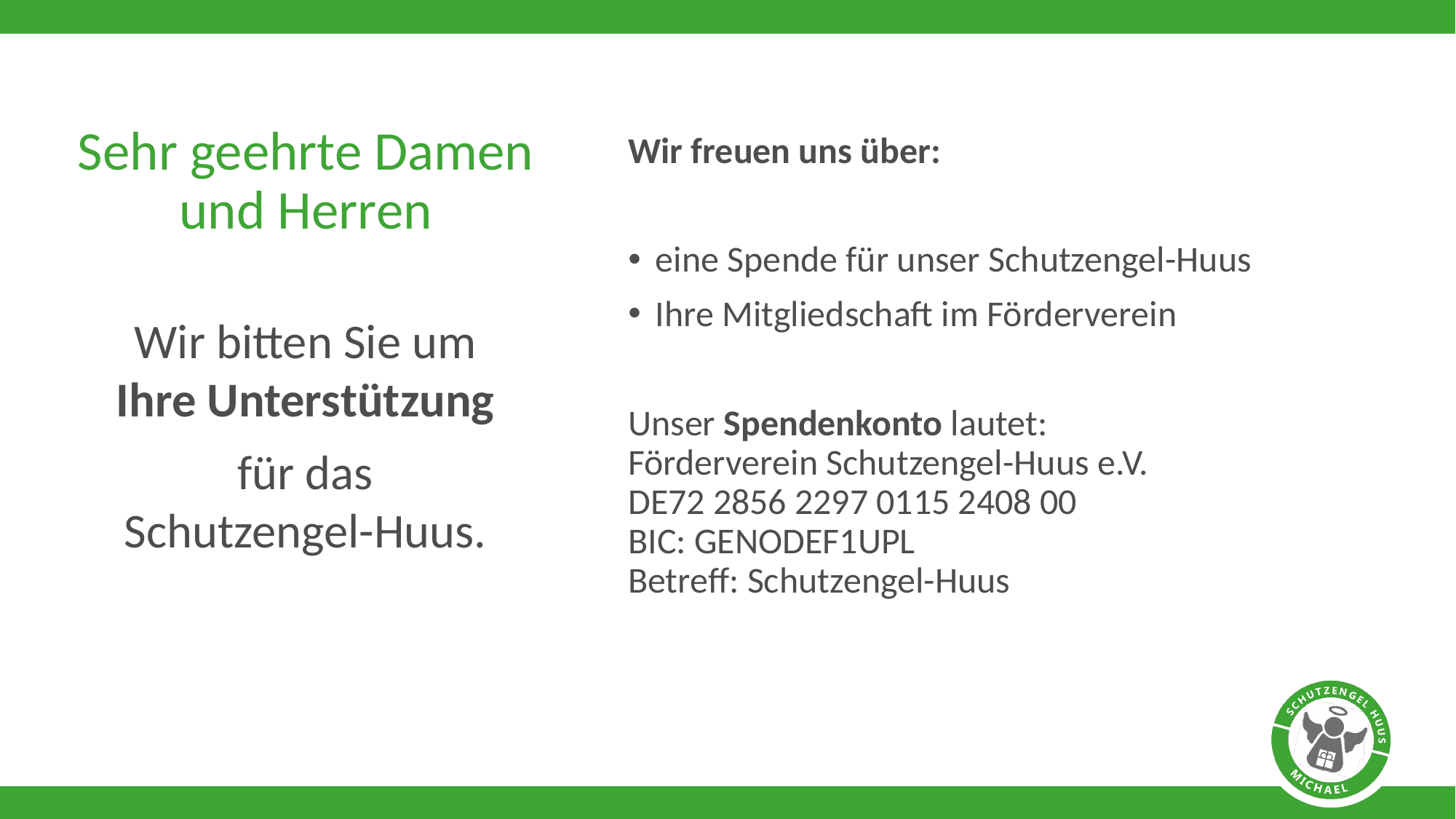

# Sehr geehrte Damen und Herren
Wir freuen uns über:

eine Spende für unser Schutzengel-Huus
Ihre Mitgliedschaft im Förderverein

Unser Spendenkonto lautet:
Förderverein Schutzengel-Huus e.V.
DE72 2856 2297 0115 2408 00
BIC: GENODEF1UPL
Betreff: Schutzengel-Huus
Wir bitten Sie um
Ihre Unterstützung
für das
Schutzengel-Huus.